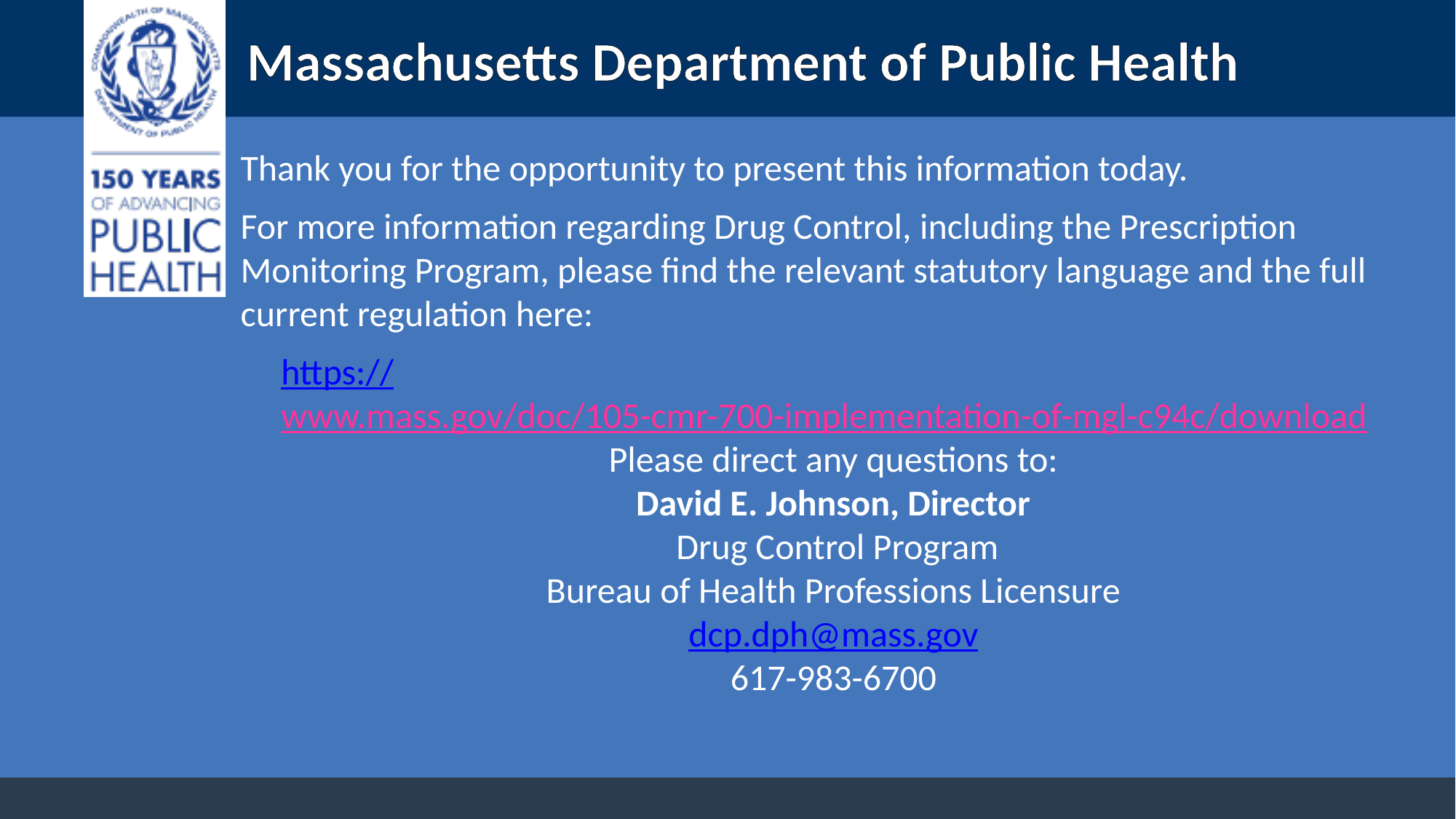

Thank you for the opportunity to present this information today.

For more information regarding Drug Control, including the Prescription Monitoring Program, please find the relevant statutory language and the full current regulation here:

https://www.mass.gov/doc/105-cmr-700-implementation-of-mgl-c94c/download
Please direct any questions to:
David E. Johnson, Director
 Drug Control Program
Bureau of Health Professions Licensure
dcp.dph@mass.gov
617-983-6700